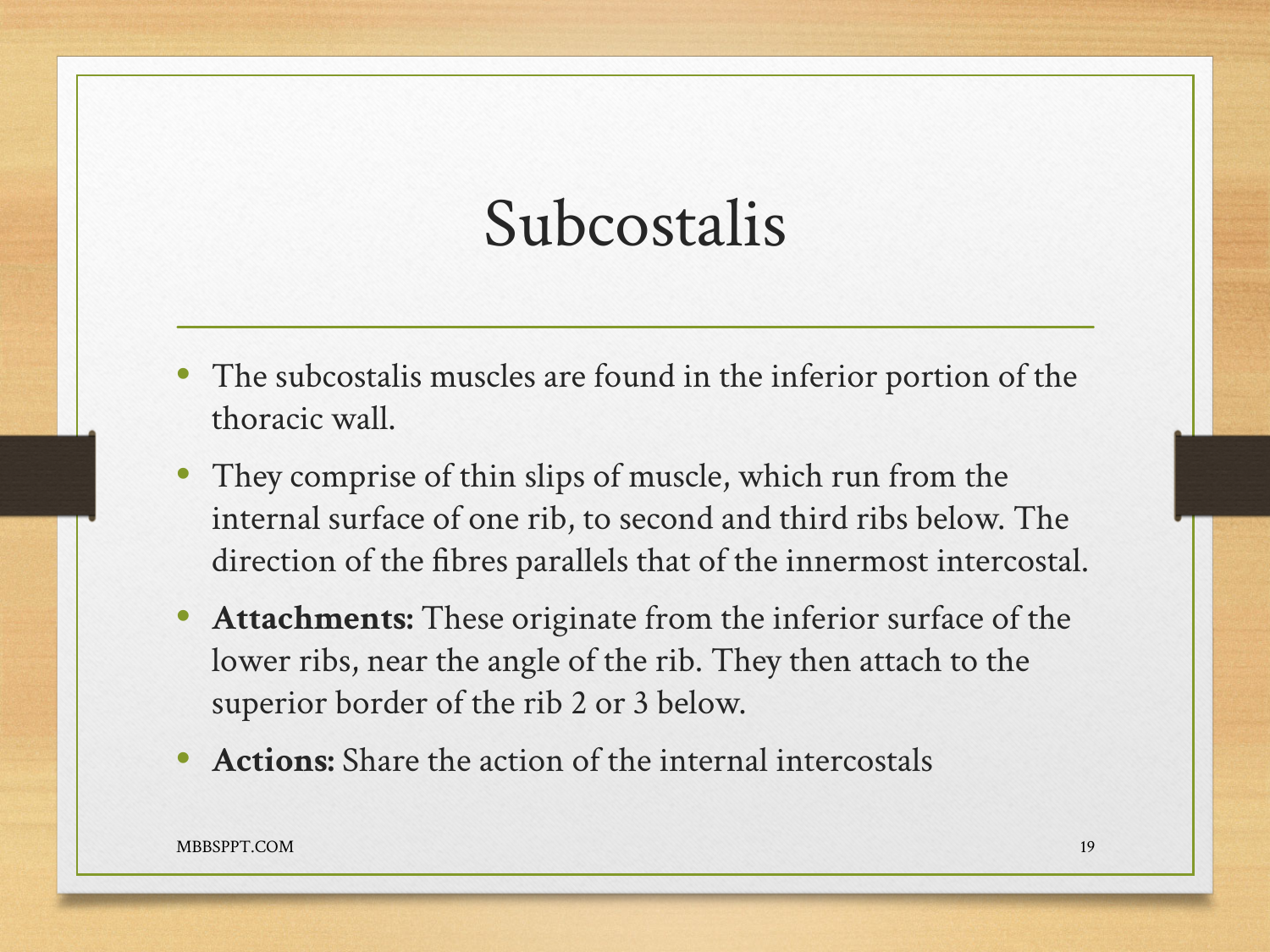

# Subcostalis
The subcostalis muscles are found in the inferior portion of the thoracic wall.
They comprise of thin slips of muscle, which run from the internal surface of one rib, to second and third ribs below. The direction of the fibres parallels that of the innermost intercostal.
Attachments: These originate from the inferior surface of the lower ribs, near the angle of the rib. They then attach to the superior border of the rib 2 or 3 below.
Actions: Share the action of the internal intercostals

MBBSPPT.COM
19